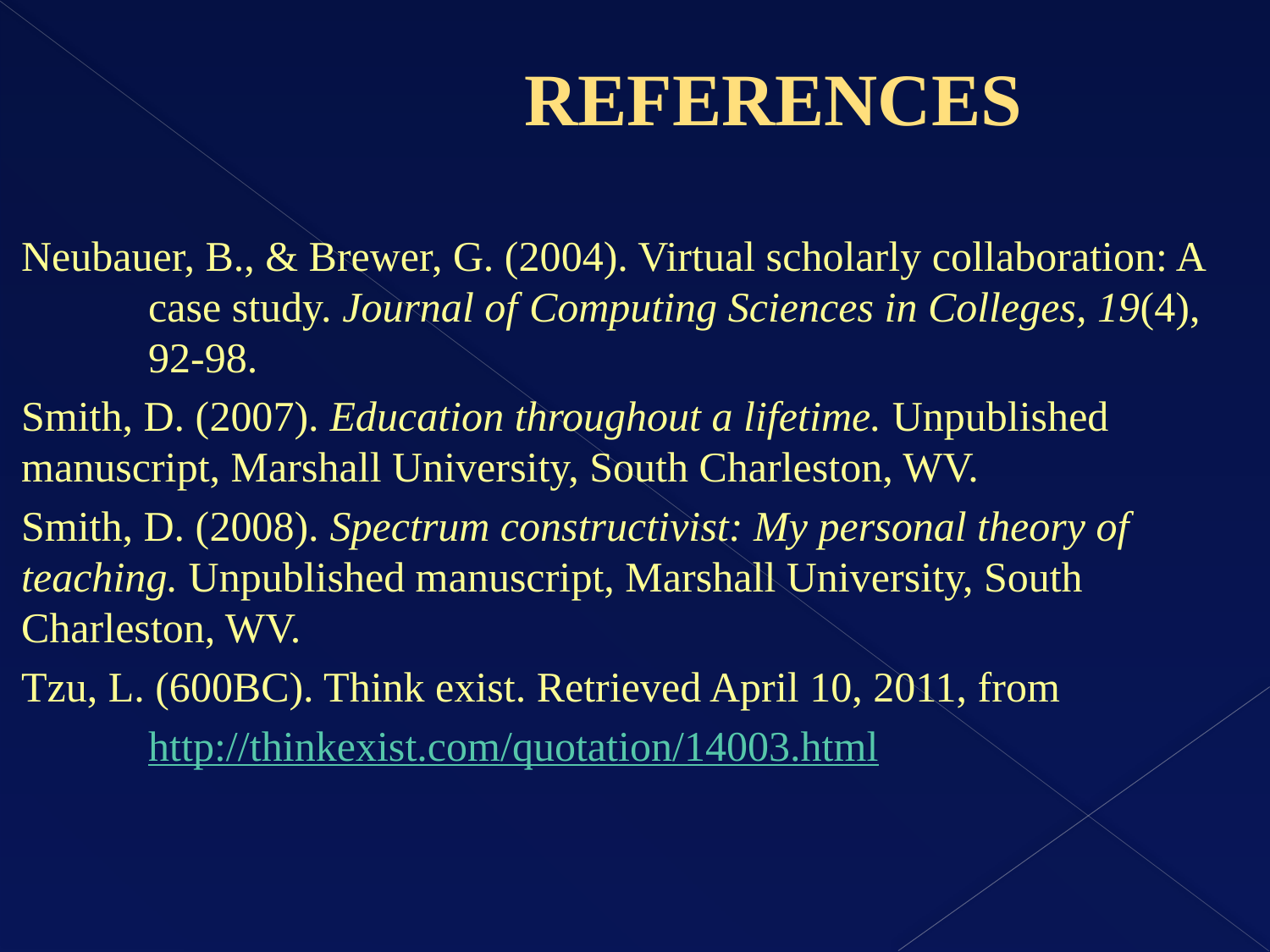

# REFERENCES
Neubauer, B., & Brewer, G. (2004). Virtual scholarly collaboration: A 	case study. Journal of 	Computing Sciences in Colleges, 19(4), 	92-98.
Smith, D. (2007). Education throughout a lifetime. Unpublished 	manuscript, Marshall University, South Charleston, WV.
Smith, D. (2008). Spectrum constructivist: My personal theory of 	teaching. Unpublished manuscript, Marshall University, South 	Charleston, WV.
Tzu, L. (600BC). Think exist. Retrieved April 10, 2011, from
            http://thinkexist.com/quotation/14003.html